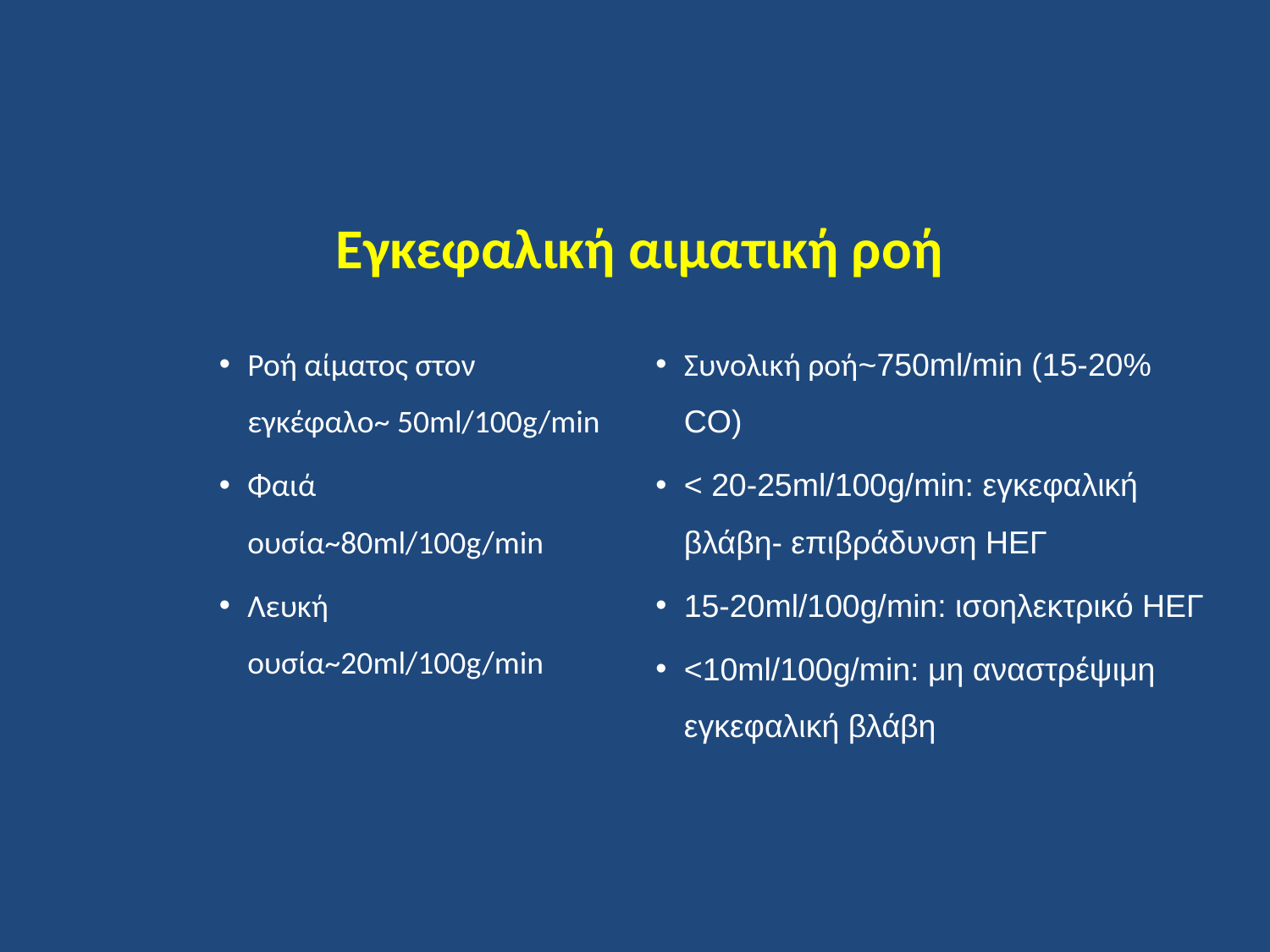

Εγκεφαλική αιματική ροή
Ροή αίματος στον εγκέφαλο~ 50ml/100g/min
Φαιά ουσία~80ml/100g/min
Λευκή ουσία~20ml/100g/min
Συνολική ροή~750ml/min (15-20% CO)
< 20-25ml/100g/min: εγκεφαλική βλάβη- επιβράδυνση ΗΕΓ
15-20ml/100g/min: ισοηλεκτρικό ΗΕΓ
<10ml/100g/min: μη αναστρέψιμη εγκεφαλική βλάβη